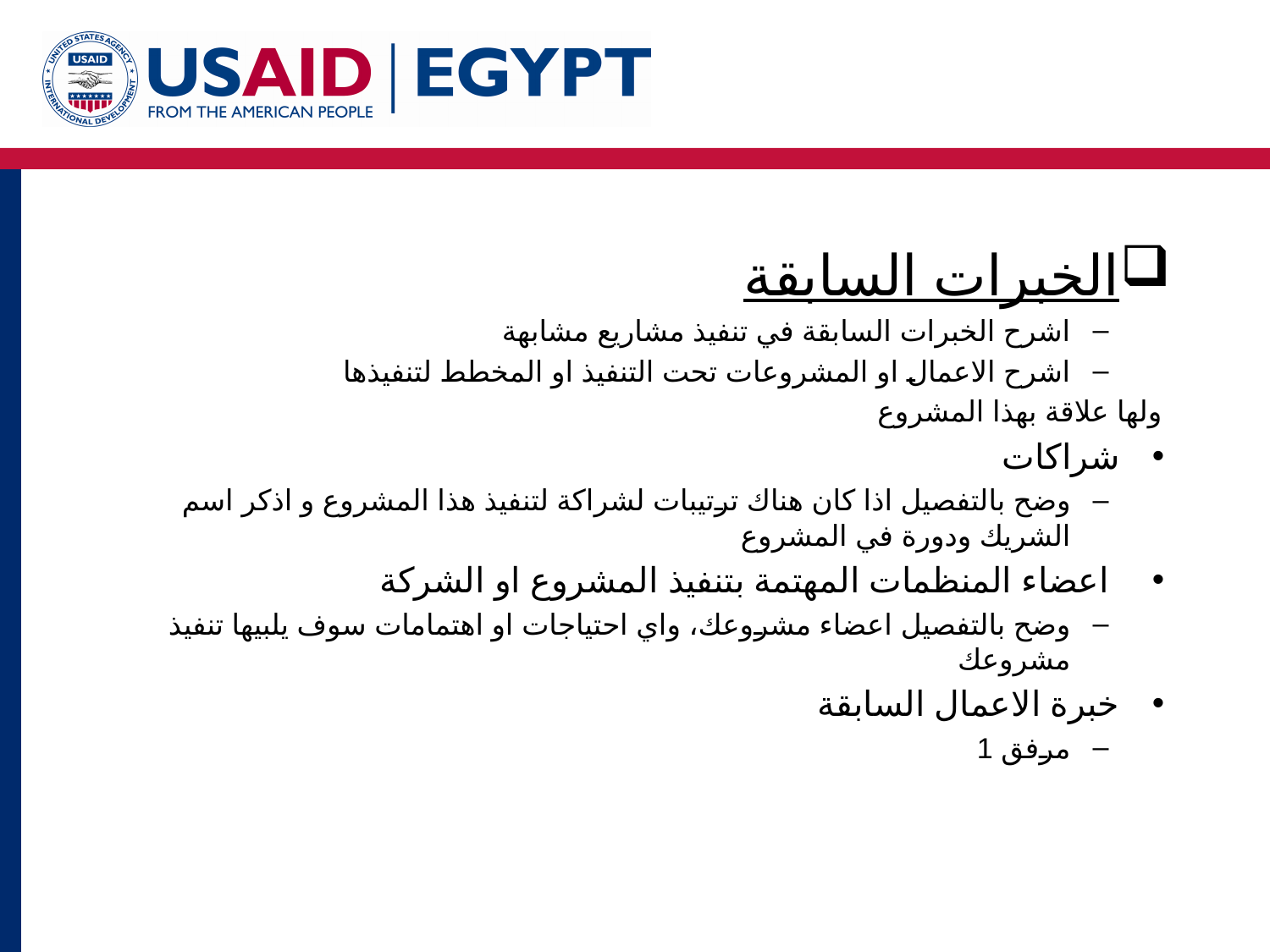

الخبرات السابقة
اشرح الخبرات السابقة في تنفيذ مشاريع مشابهة
اشرح الاعمال او المشروعات تحت التنفيذ او المخطط لتنفيذها
ولها علاقة بهذا المشروع
شراكات
وضح بالتفصيل اذا كان هناك ترتيبات لشراكة لتنفيذ هذا المشروع و اذكر اسم الشريك ودورة في المشروع
 اعضاء المنظمات المهتمة بتنفيذ المشروع او الشركة
وضح بالتفصيل اعضاء مشروعك، واي احتياجات او اهتمامات سوف يلبيها تنفيذ مشروعك
خبرة الاعمال السابقة
مرفق 1